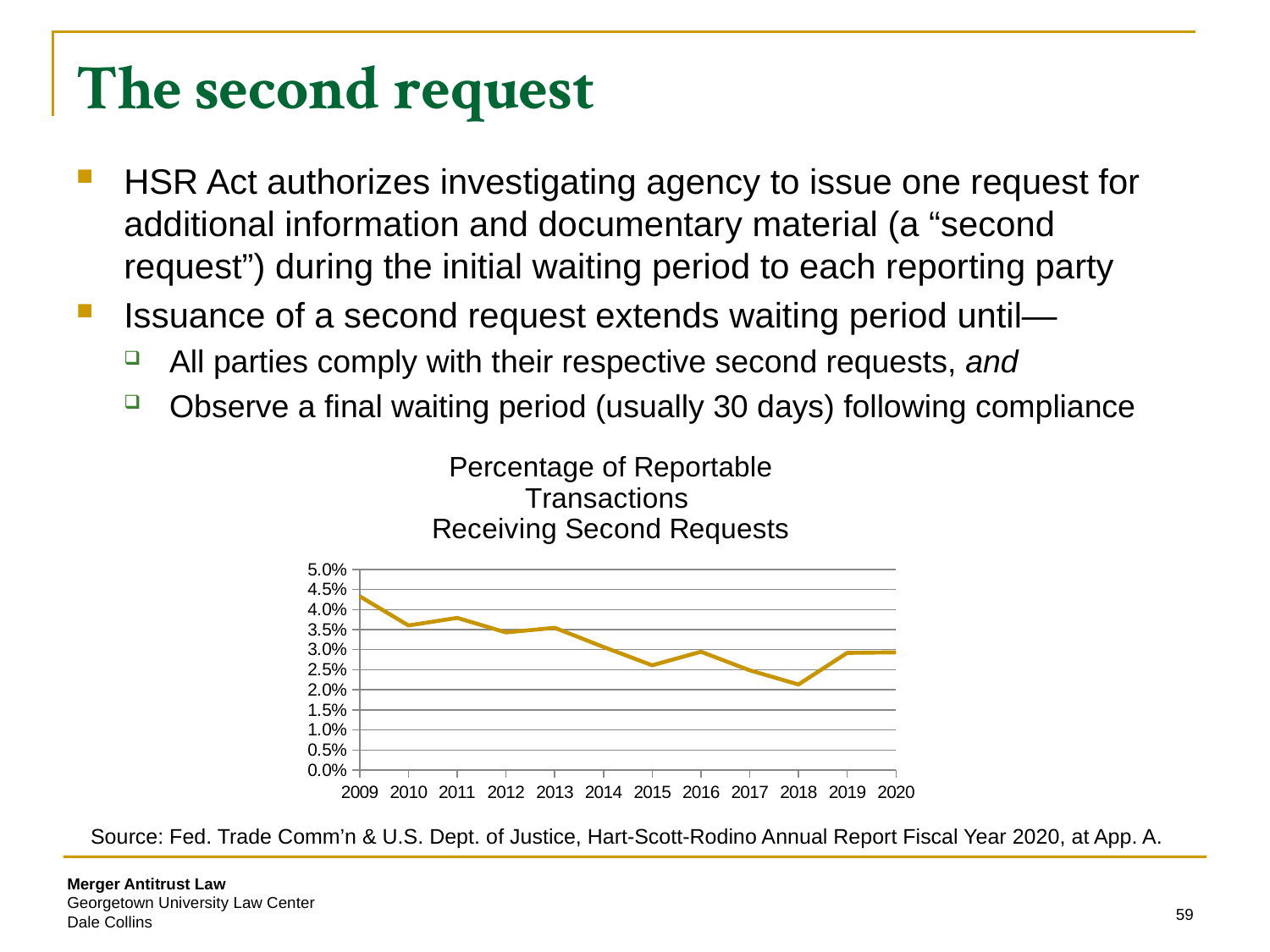

# The second request
HSR Act authorizes investigating agency to issue one request for additional information and documentary material (a “second request”) during the initial waiting period to each reporting party
Issuance of a second request extends waiting period until—
All parties comply with their respective second requests, and
Observe a final waiting period (usually 30 days) following compliance

### Chart: Percentage of Reportable Transactions Receiving Second Requests

| Category | 4.3% |
|---|---|
| 2009 | 0.04329608938547486 |
| 2010 | 0.036020583190394515 |
| 2011 | 0.03793103448275862 |
| 2012 | 0.034289713086074175 |
| 2013 | 0.03544494720965309 |
| 2014 | 0.030667468430547205 |
| 2015 | 0.02609661299278179 |
| 2016 | 0.02947598253275109 |
| 2017 | 0.024853801169590642 |
| 2018 | 0.021316911416390336 |
| 2019 | 0.02920057443752992 |
| 2020 | 0.029321930360415395 |
Source: Fed. Trade Comm’n & U.S. Dept. of Justice, Hart-Scott-Rodino Annual Report Fiscal Year 2020, at App. A.
59